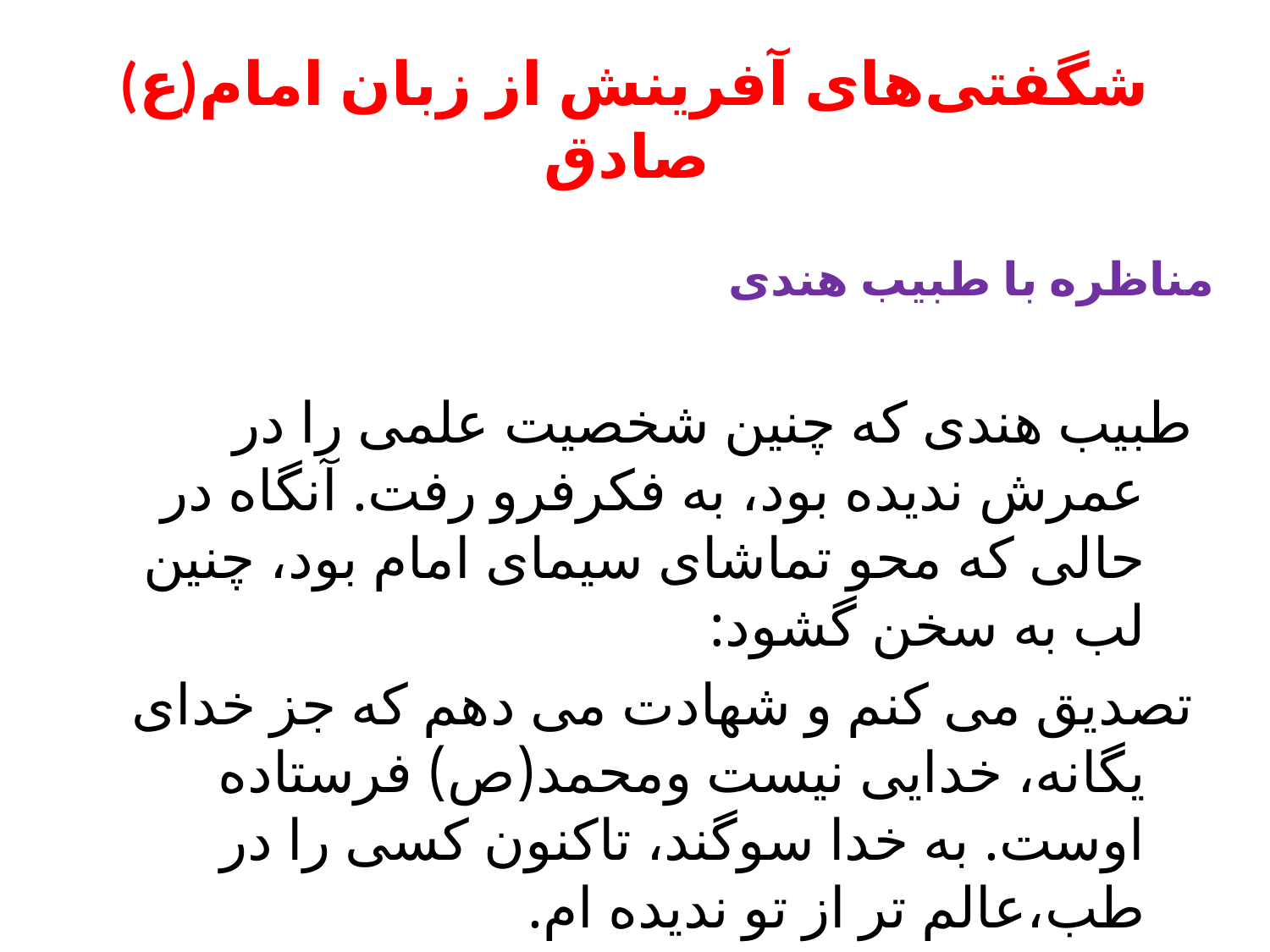

#
(ع)شگفتی‌های آفرینش از زبان امام صادق

طبیب هندی که چنین شخصیت علمی را در عمرش ندیده بود، به فکرفرو رفت. آنگاه در حالی که محو تماشای سیمای امام بود، چنین لب به سخن گشود:
تصدیق می کنم و شهادت می دهم که جز خدای یگانه، خدایی نیست ومحمد(ص) فرستاده اوست. به خدا سوگند، تاکنون کسی را در طب،عالم تر از تو ندیده ام.
مناظره با طبیب هندی